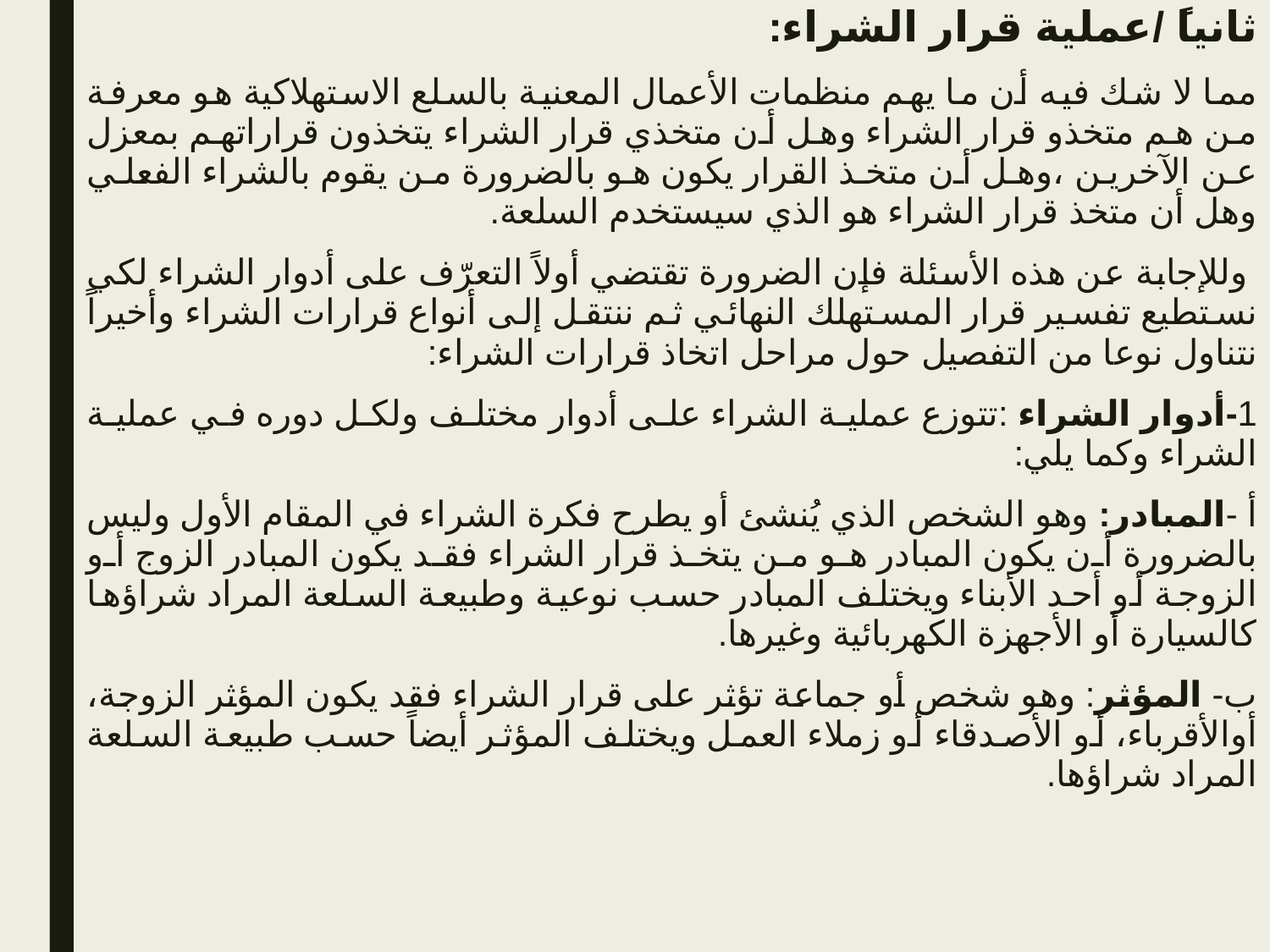

ثانياً /عملية قرار الشراء:
مما لا شك فيه أن ما يهم منظمات الأعمال المعنية بالسلع الاستهلاكية هو معرفة من هم متخذو قرار الشراء وهل أن متخذي قرار الشراء يتخذون قراراتهم بمعزل عن الآخرين ،وهل أن متخذ القرار يكون هو بالضرورة من يقوم بالشراء الفعلي وهل أن متخذ قرار الشراء هو الذي سيستخدم السلعة.
 وللإجابة عن هذه الأسئلة فإن الضرورة تقتضي أولاً التعرّف على أدوار الشراء لكي نستطيع تفسير قرار المستهلك النهائي ثم ننتقل إلى أنواع قرارات الشراء وأخيراً نتناول نوعا من التفصيل حول مراحل اتخاذ قرارات الشراء:
1-أدوار الشراء :تتوزع عملية الشراء على أدوار مختلف ولكل دوره في عملية الشراء وكما يلي:
أ -المبادر: وهو الشخص الذي يُنشئ أو يطرح فكرة الشراء في المقام الأول وليس بالضرورة أن يكون المبادر هو من يتخذ قرار الشراء فقد يكون المبادر الزوج أو الزوجة أو أحد الأبناء ويختلف المبادر حسب نوعية وطبيعة السلعة المراد شراؤها كالسيارة أو الأجهزة الكهربائية وغيرها.
ب- المؤثر: وهو شخص أو جماعة تؤثر على قرار الشراء فقد يكون المؤثر الزوجة، أوالأقرباء، أو الأصدقاء أو زملاء العمل ويختلف المؤثر أيضاً حسب طبيعة السلعة المراد شراؤها.